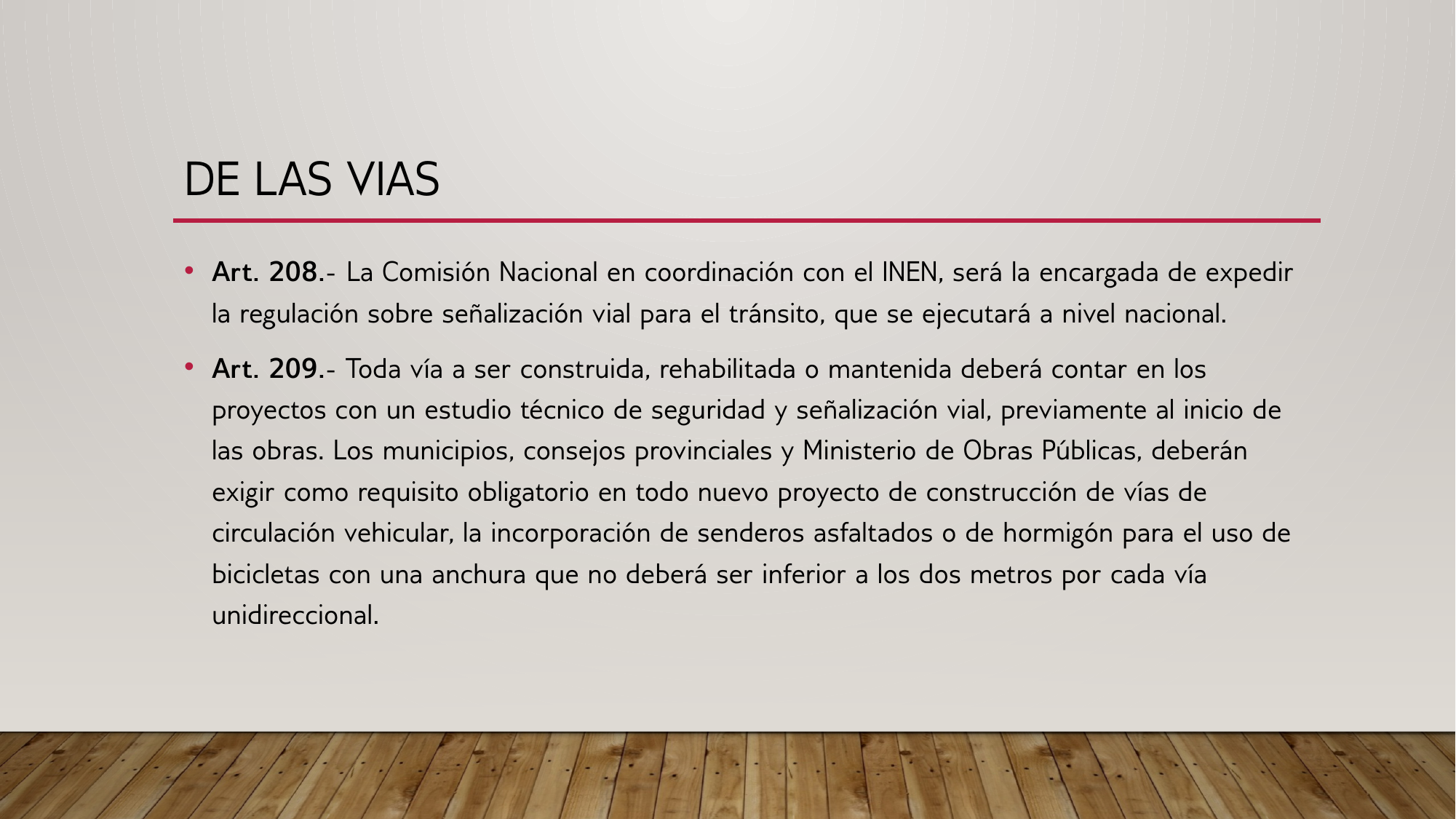

# DE LAS VIAS
Art. 208.- La Comisión Nacional en coordinación con el INEN, será la encargada de expedir la regulación sobre señalización vial para el tránsito, que se ejecutará a nivel nacional.
Art. 209.- Toda vía a ser construida, rehabilitada o mantenida deberá contar en los proyectos con un estudio técnico de seguridad y señalización vial, previamente al inicio de las obras. Los municipios, consejos provinciales y Ministerio de Obras Públicas, deberán exigir como requisito obligatorio en todo nuevo proyecto de construcción de vías de circulación vehicular, la incorporación de senderos asfaltados o de hormigón para el uso de bicicletas con una anchura que no deberá ser inferior a los dos metros por cada vía unidireccional.